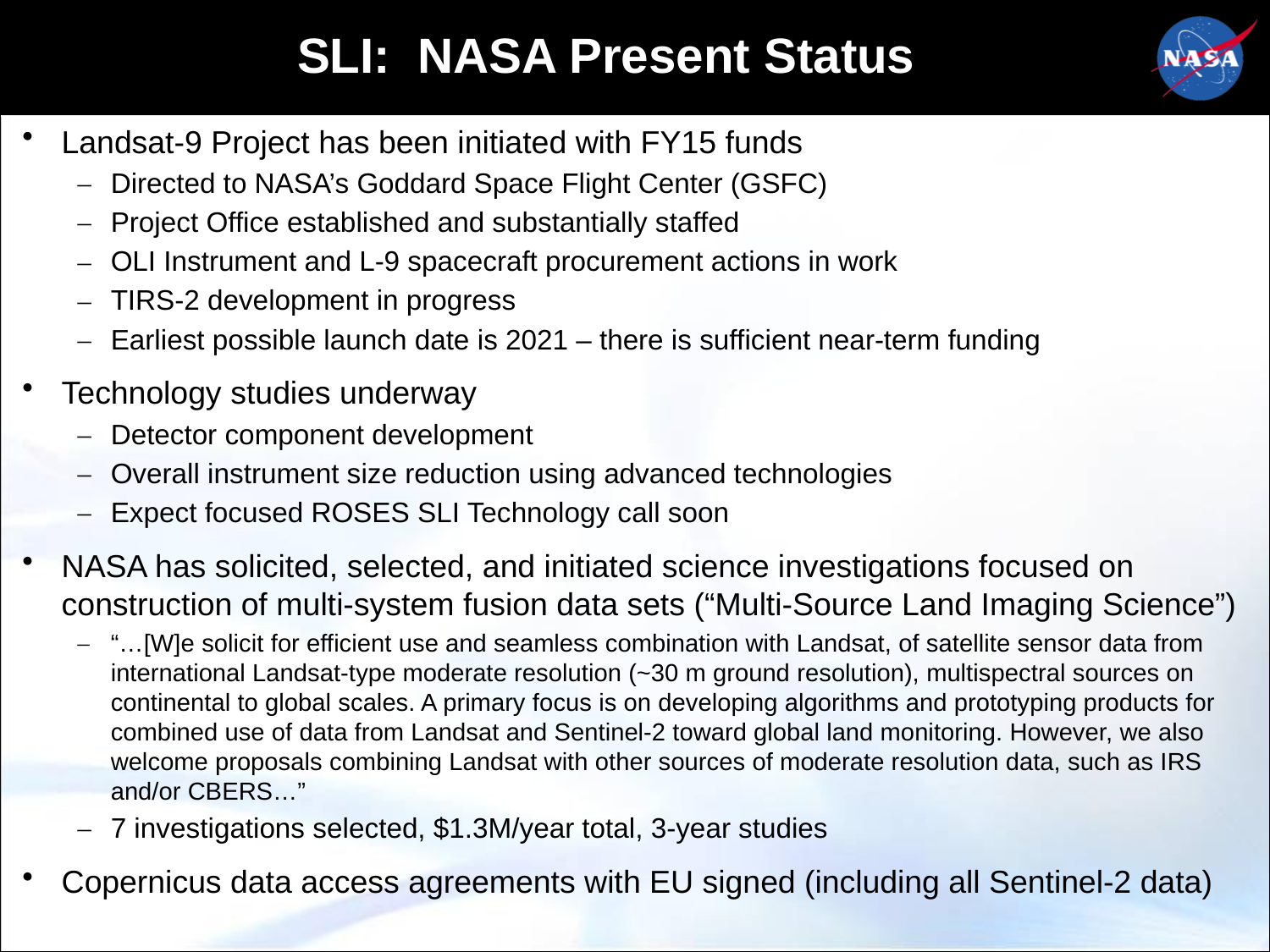

# SLI:  NASA Present Status
Landsat-9 Project has been initiated with FY15 funds
Directed to NASA’s Goddard Space Flight Center (GSFC)
Project Office established and substantially staffed
OLI Instrument and L-9 spacecraft procurement actions in work
TIRS-2 development in progress
Earliest possible launch date is 2021 – there is sufficient near-term funding
Technology studies underway
Detector component development
Overall instrument size reduction using advanced technologies
Expect focused ROSES SLI Technology call soon
NASA has solicited, selected, and initiated science investigations focused on construction of multi-system fusion data sets (“Multi-Source Land Imaging Science”)
“…[W]e solicit for efficient use and seamless combination with Landsat, of satellite sensor data from international Landsat-type moderate resolution (~30 m ground resolution), multispectral sources on continental to global scales. A primary focus is on developing algorithms and prototyping products for combined use of data from Landsat and Sentinel-2 toward global land monitoring. However, we also welcome proposals combining Landsat with other sources of moderate resolution data, such as IRS and/or CBERS…”
7 investigations selected, $1.3M/year total, 3-year studies
Copernicus data access agreements with EU signed (including all Sentinel-2 data)